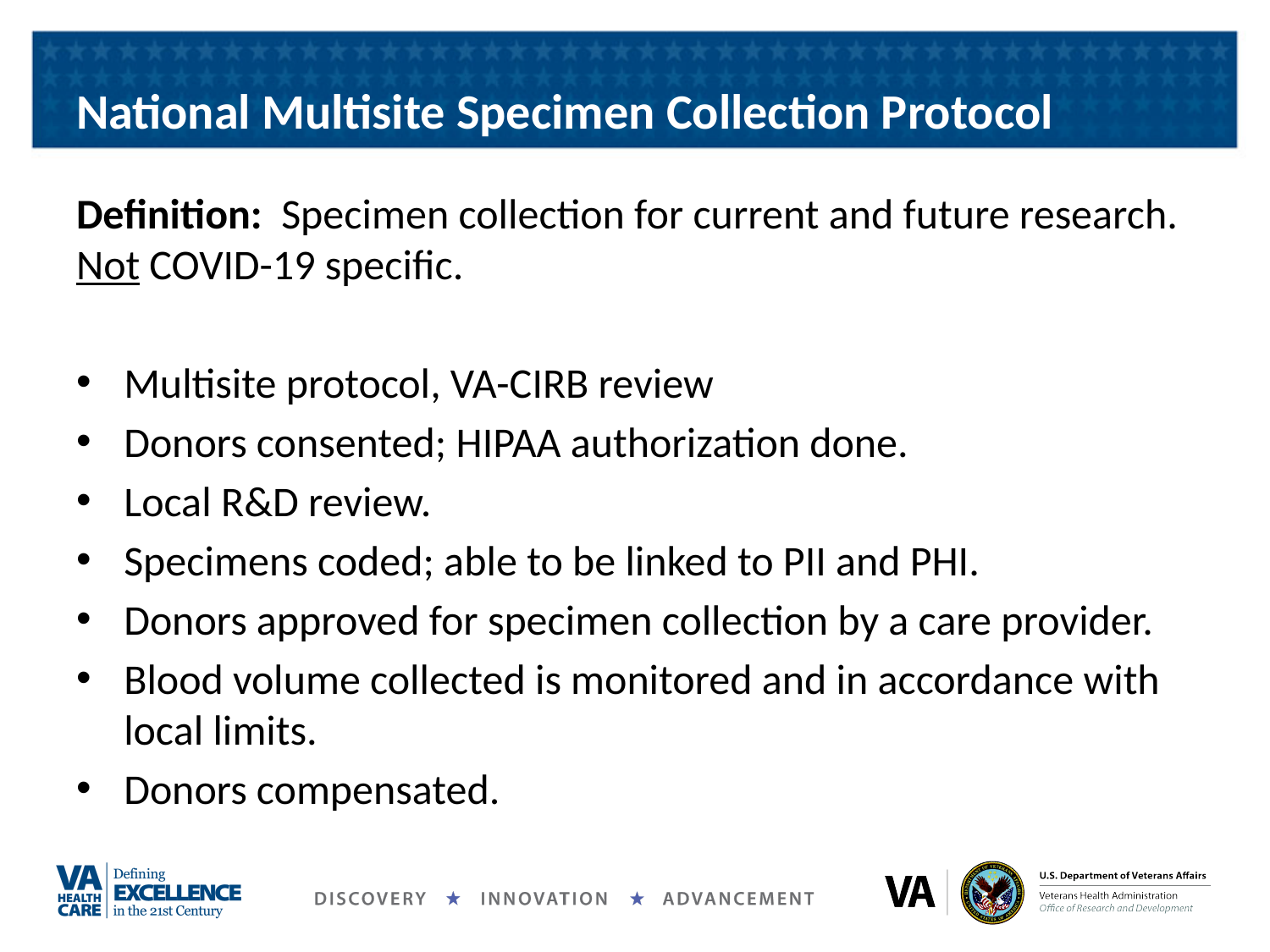

# National Multisite Specimen Collection Protocol
Definition:  Specimen collection for current and future research. Not COVID-19 specific.

Multisite protocol, VA-CIRB review
Donors consented; HIPAA authorization done.
Local R&D review.
Specimens coded; able to be linked to PII and PHI.
Donors approved for specimen collection by a care provider.
Blood volume collected is monitored and in accordance with local limits.
Donors compensated.